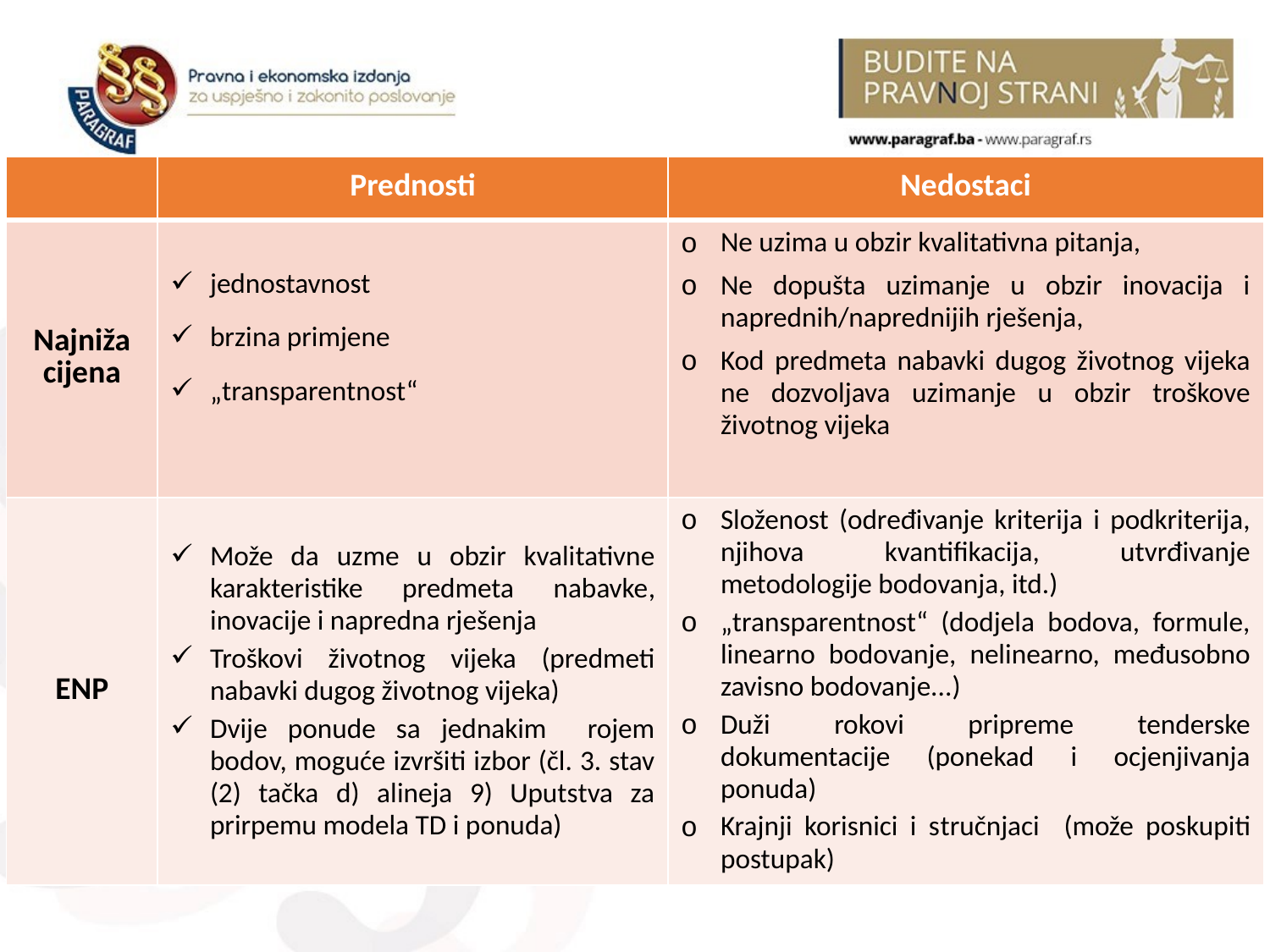

|  | Prednosti | Nedostaci |
| --- | --- | --- |
| Najniža cijena | jednostavnost brzina primjene „transparentnost“ | Ne uzima u obzir kvalitativna pitanja, Ne dopušta uzimanje u obzir inovacija i naprednih/naprednijih rješenja, Kod predmeta nabavki dugog životnog vijeka ne dozvoljava uzimanje u obzir troškove životnog vijeka |
| ENP | Može da uzme u obzir kvalitativne karakteristike predmeta nabavke, inovacije i napredna rješenja Troškovi životnog vijeka (predmeti nabavki dugog životnog vijeka) Dvije ponude sa jednakim rojem bodov, moguće izvršiti izbor (čl. 3. stav (2) tačka d) alineja 9) Uputstva za prirpemu modela TD i ponuda) | Složenost (određivanje kriterija i podkriterija, njihova kvantifikacija, utvrđivanje metodologije bodovanja, itd.) „transparentnost“ (dodjela bodova, formule, linearno bodovanje, nelinearno, međusobno zavisno bodovanje...) Duži rokovi pripreme tenderske dokumentacije (ponekad i ocjenjivanja ponuda) Krajnji korisnici i stručnjaci (može poskupiti postupak) |